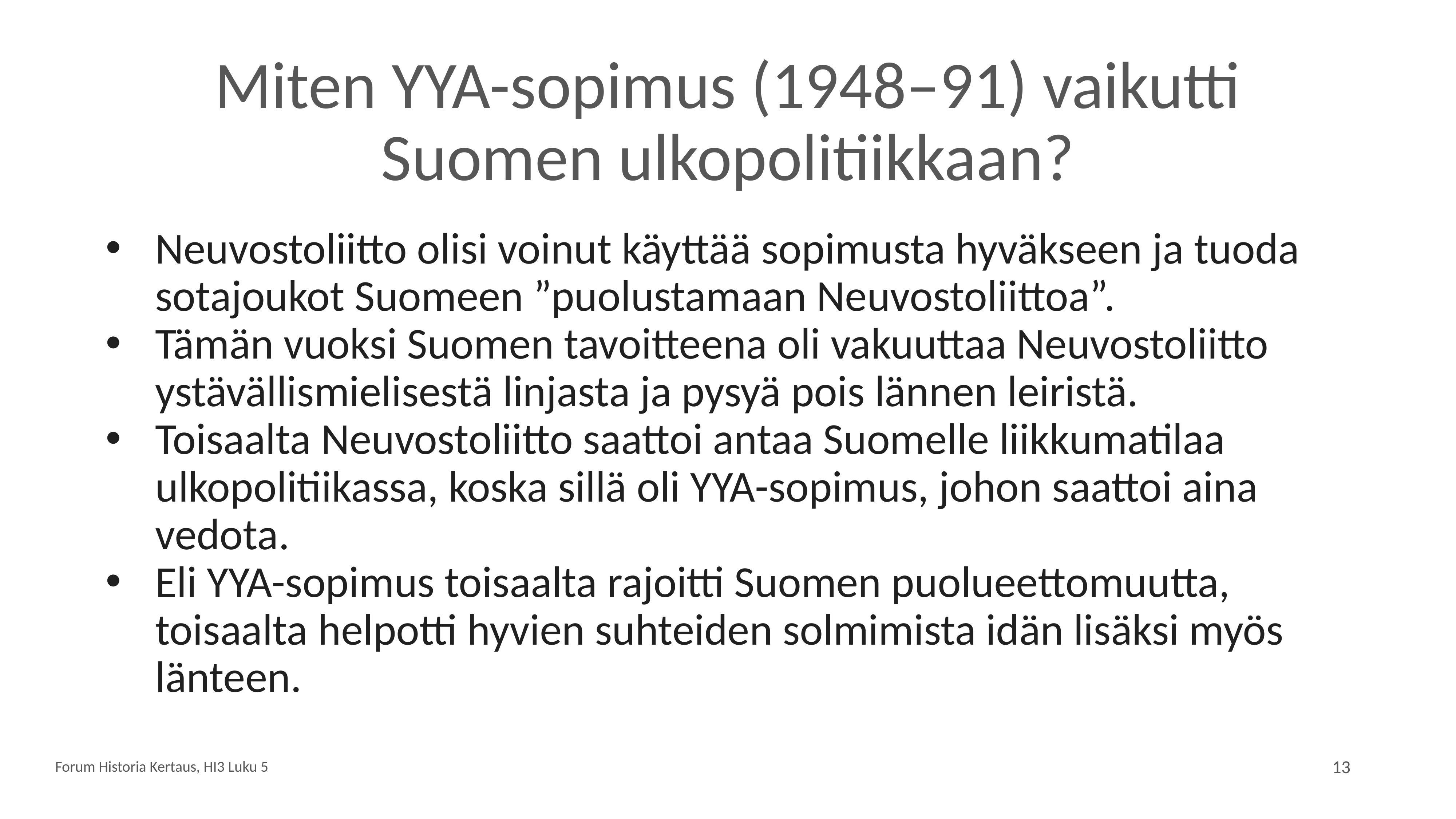

# Miten YYA-sopimus (1948–91) vaikutti Suomen ulkopolitiikkaan?
Neuvostoliitto olisi voinut käyttää sopimusta hyväkseen ja tuoda sotajoukot Suomeen ”puolustamaan Neuvostoliittoa”.
Tämän vuoksi Suomen tavoitteena oli vakuuttaa Neuvostoliitto ystävällismielisestä linjasta ja pysyä pois lännen leiristä.
Toisaalta Neuvostoliitto saattoi antaa Suomelle liikkumatilaa ulkopolitiikassa, koska sillä oli YYA-sopimus, johon saattoi aina vedota.
Eli YYA-sopimus toisaalta rajoitti Suomen puolueettomuutta, toisaalta helpotti hyvien suhteiden solmimista idän lisäksi myös länteen.
Forum Historia Kertaus, HI3 Luku 5
13